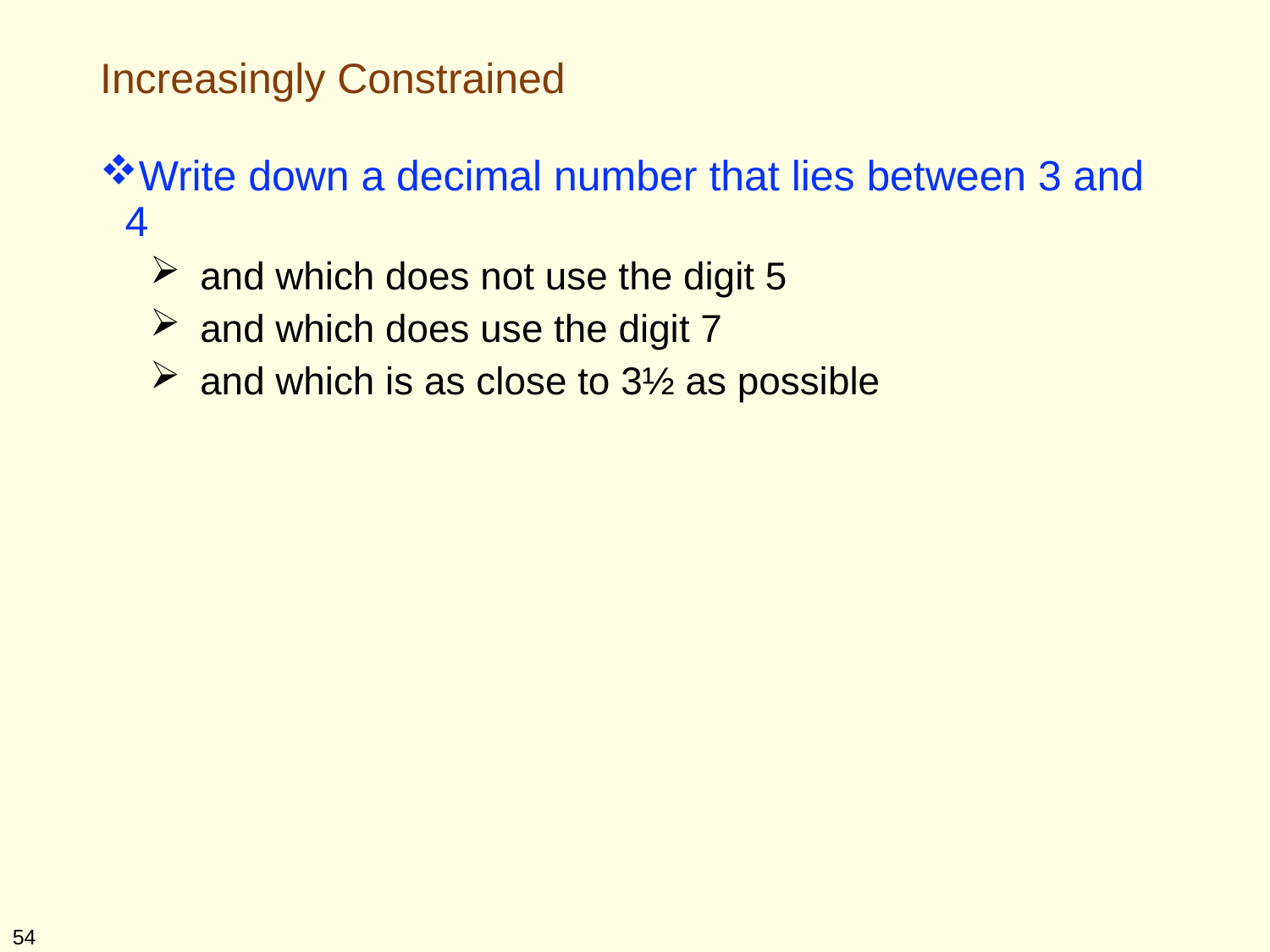

# Increasingly Constrained
Write down a decimal number that lies between 3 and 4
and which does not use the digit 5
and which does use the digit 7
and which is as close to 3½ as possible